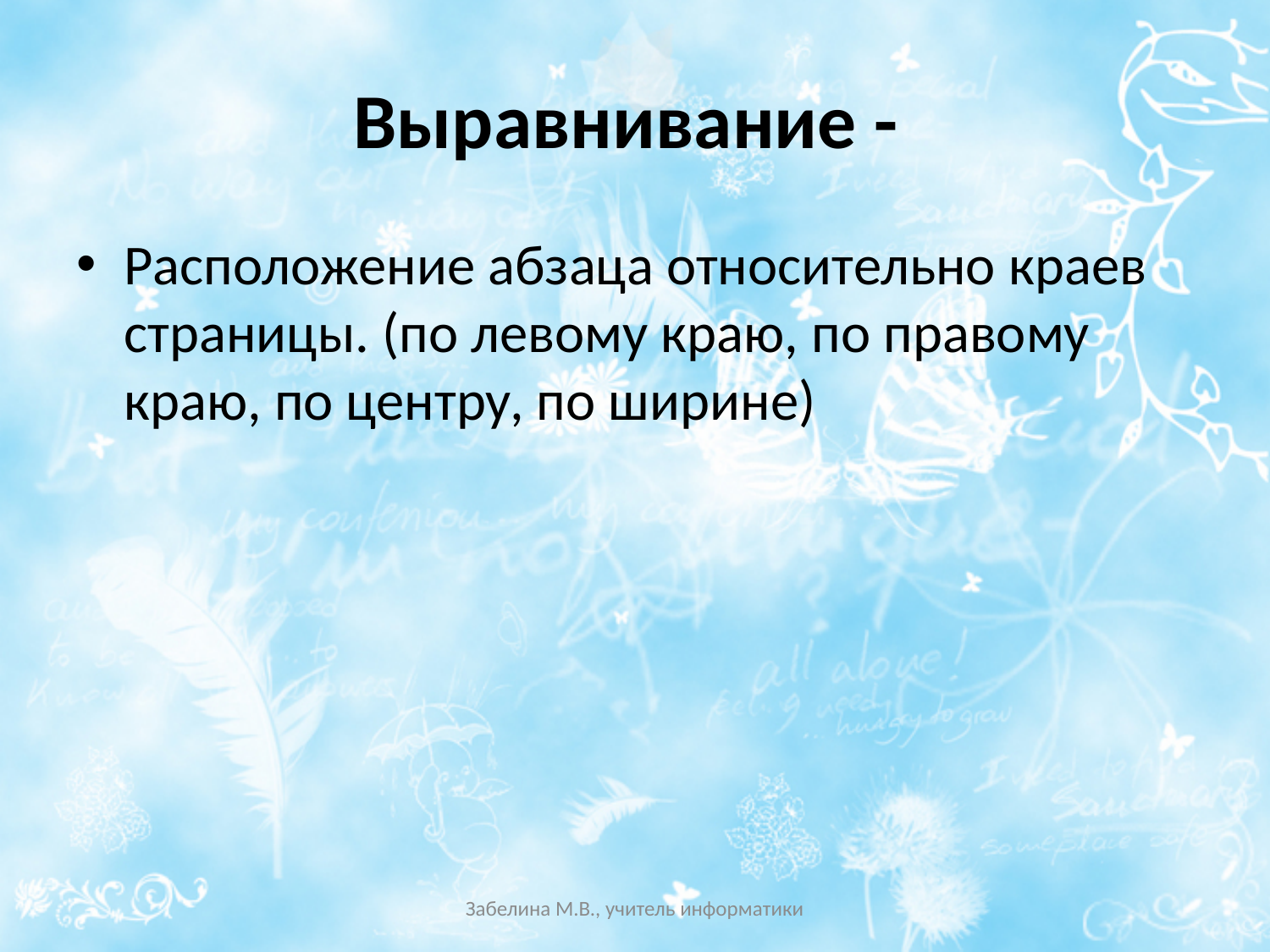

# Выравнивание -
Расположение абзаца относительно краев страницы. (по левому краю, по правому краю, по центру, по ширине)
Забелина М.В., учитель информатики